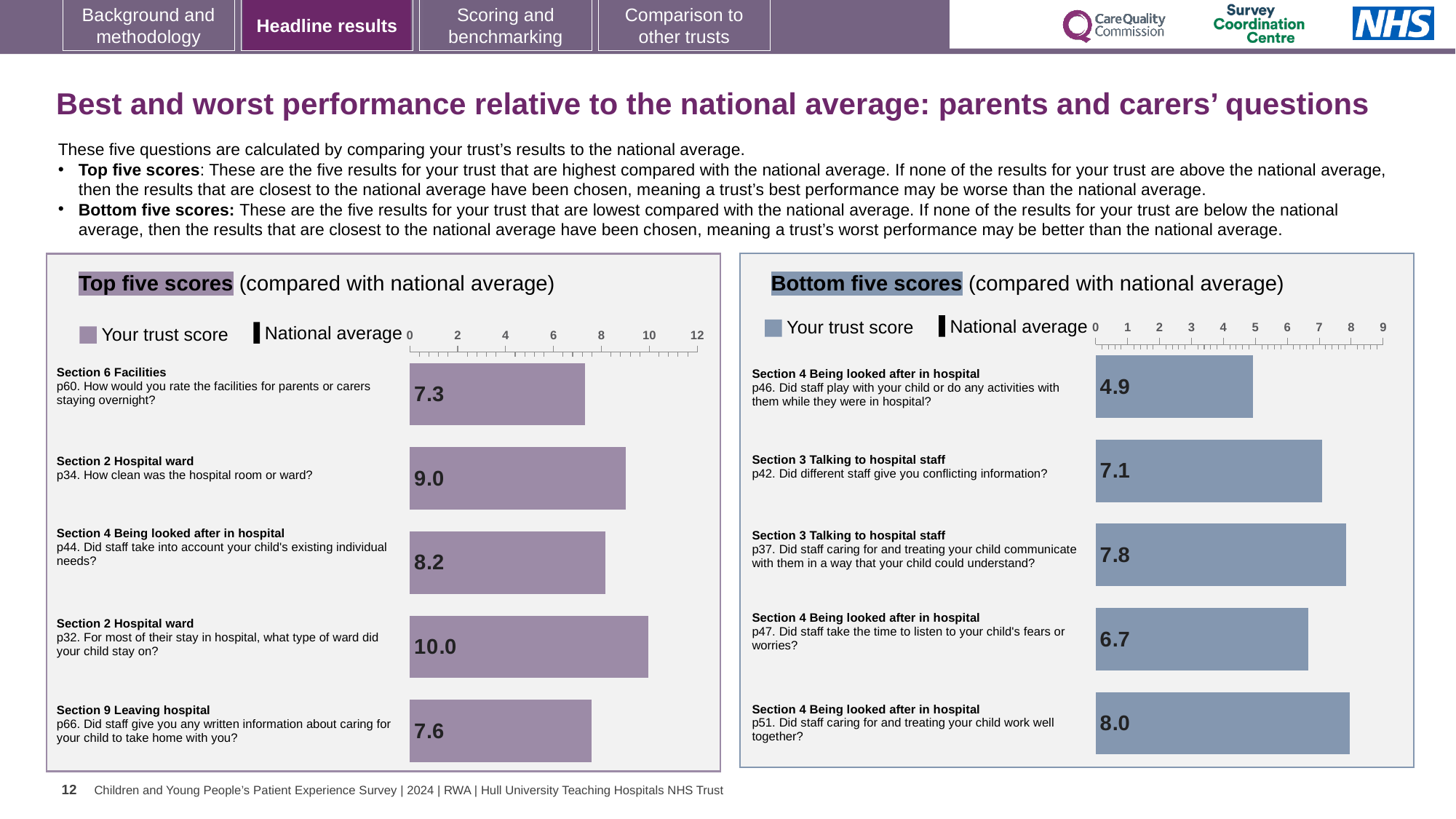

# Best and worst performance relative to the national average: parents and carers’ questions
These five questions are calculated by comparing your trust’s results to the national average.
Top five scores: These are the five results for your trust that are highest compared with the national average. If none of the results for your trust are above the national average, then the results that are closest to the national average have been chosen, meaning a trust’s best performance may be worse than the national average.
Bottom five scores: These are the five results for your trust that are lowest compared with the national average. If none of the results for your trust are below the national average, then the results that are closest to the national average have been chosen, meaning a trust’s worst performance may be better than the national average.

### Chart

| Category | Trust score | National average |
|---|---|---|
|  | 4.919465795441411 | 5.678737900619971 |
|  | 7.093057125743782 | 7.800971201053946 |
|  | 7.83556605614708 | 8.407019004942969 |
|  | 6.658097266508566 | 7.217140926767453 |
|  | 7.950919508531739 | 8.479533877898989 |
Bottom five scores (compared with national average)
Top five scores (compared with national average)

### Chart

| Category | Trust score | National average |
|---|---|---|
|  | 7.313701180611498 | 6.986864585997879 |
|  | 9.00700316335118 | 8.835749239548063 |
|  | 8.163805070969785 | 8.022313753817658 |
|  | 9.959733661786144 | 9.832638795385188 |
|  | 7.601877518077581 | 7.47839580797147 |
National average
Your trust score

National average
Your trust score

| Section 6 Facilities p60. How would you rate the facilities for parents or carers staying overnight? |
| --- |
| Section 2 Hospital ward p34. How clean was the hospital room or ward? |
| Section 4 Being looked after in hospital p44. Did staff take into account your child's existing individual needs? |
| Section 2 Hospital ward p32. For most of their stay in hospital, what type of ward did your child stay on? |
| Section 9 Leaving hospital p66. Did staff give you any written information about caring for your child to take home with you? |
| Section 4 Being looked after in hospital p46. Did staff play with your child or do any activities with them while they were in hospital? |
| --- |
| Section 3 Talking to hospital staff p42. Did different staff give you conflicting information? |
| Section 3 Talking to hospital staff p37. Did staff caring for and treating your child communicate with them in a way that your child could understand? |
| Section 4 Being looked after in hospital p47. Did staff take the time to listen to your child's fears or worries? |
| Section 4 Being looked after in hospital p51. Did staff caring for and treating your child work well together? |
12